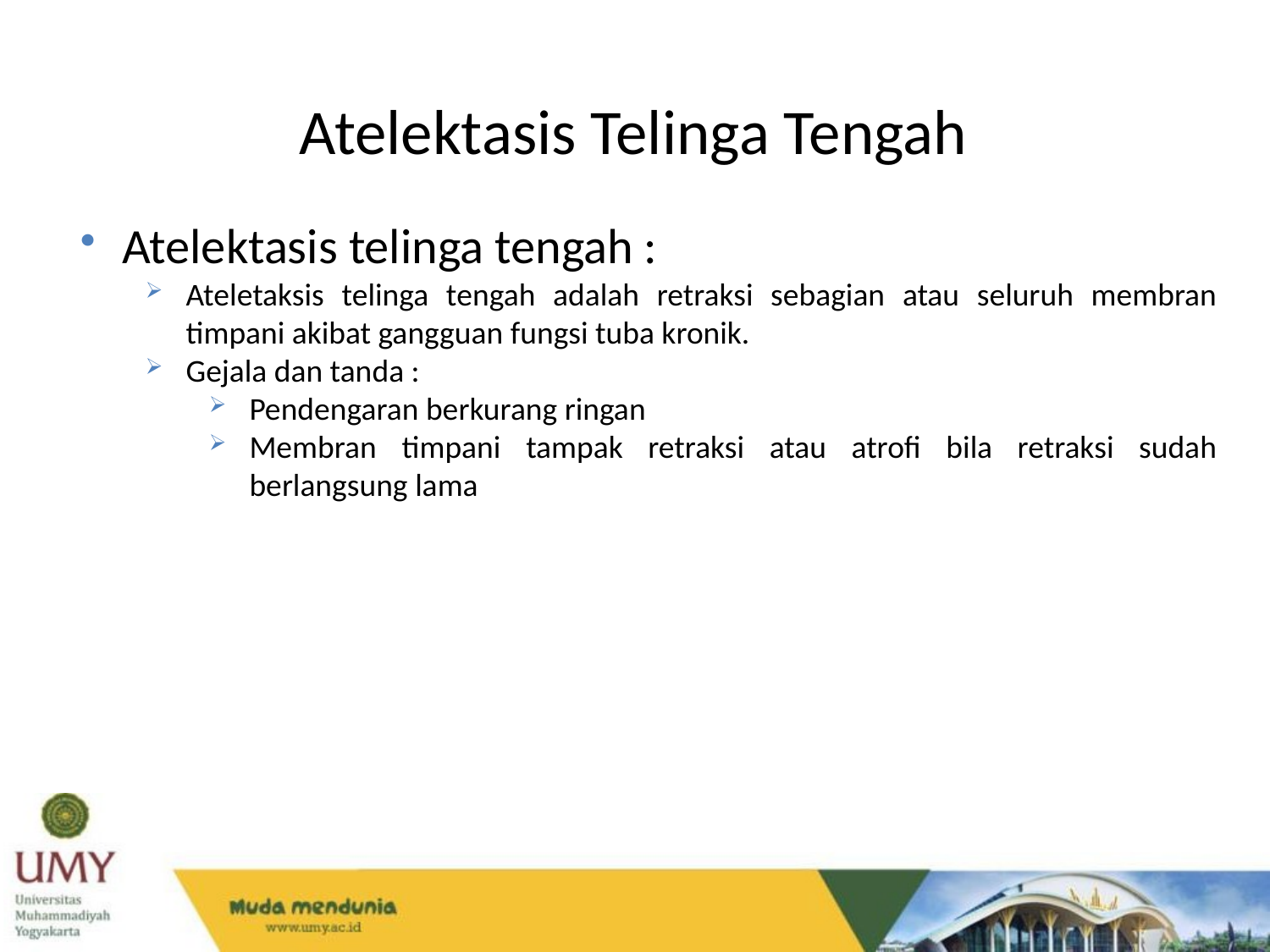

Atelektasis Telinga Tengah
Atelektasis telinga tengah :
Ateletaksis telinga tengah adalah retraksi sebagian atau seluruh membran timpani akibat gangguan fungsi tuba kronik.
Gejala dan tanda :
Pendengaran berkurang ringan
Membran timpani tampak retraksi atau atrofi bila retraksi sudah berlangsung lama